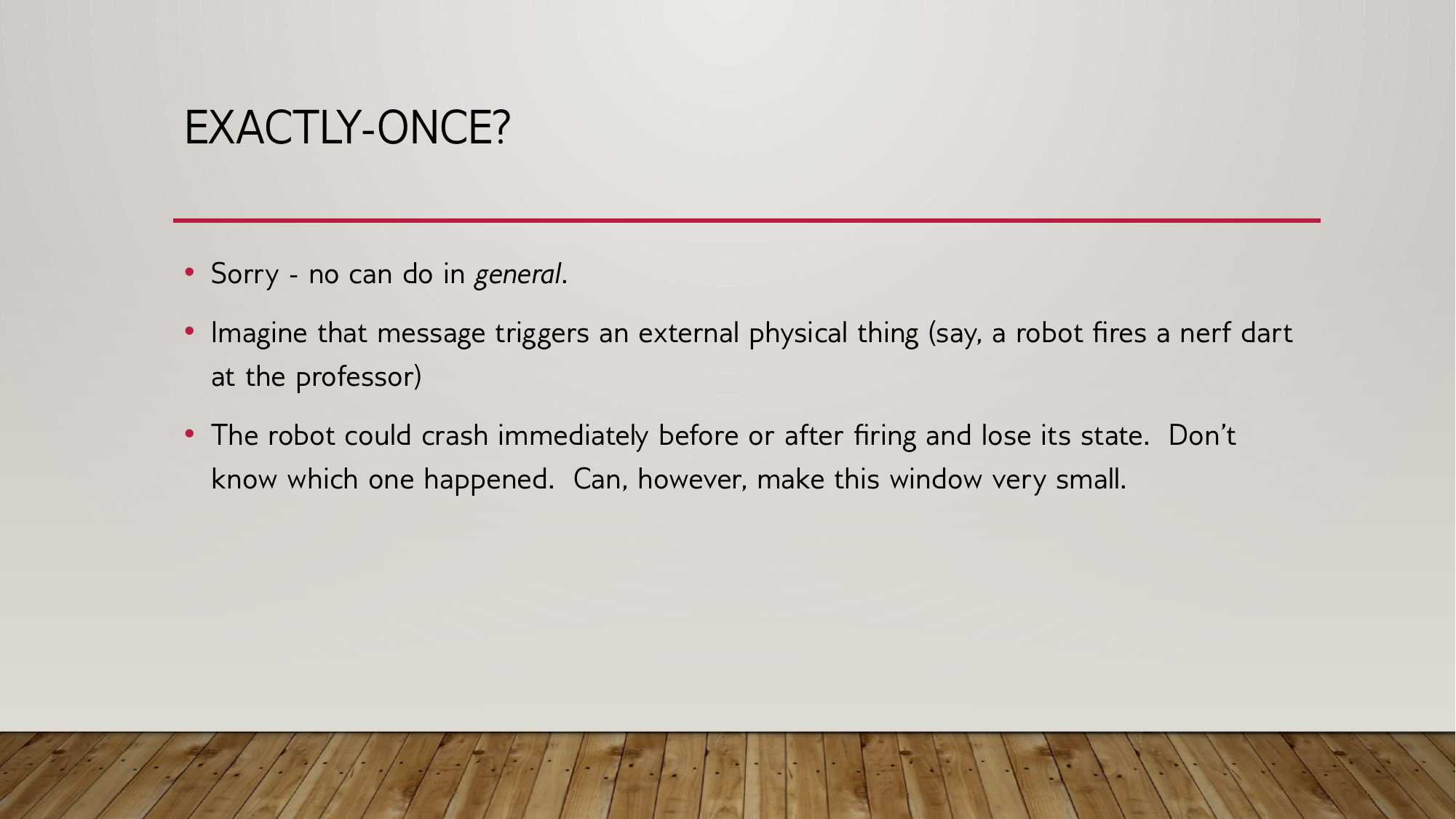

# Exactly-Once?
Sorry - no can do in general.
Imagine that message triggers an external physical thing (say, a robot fires a nerf dart at the professor)
The robot could crash immediately before or after firing and lose its state.  Don’t know which one happened.  Can, however, make this window very small.